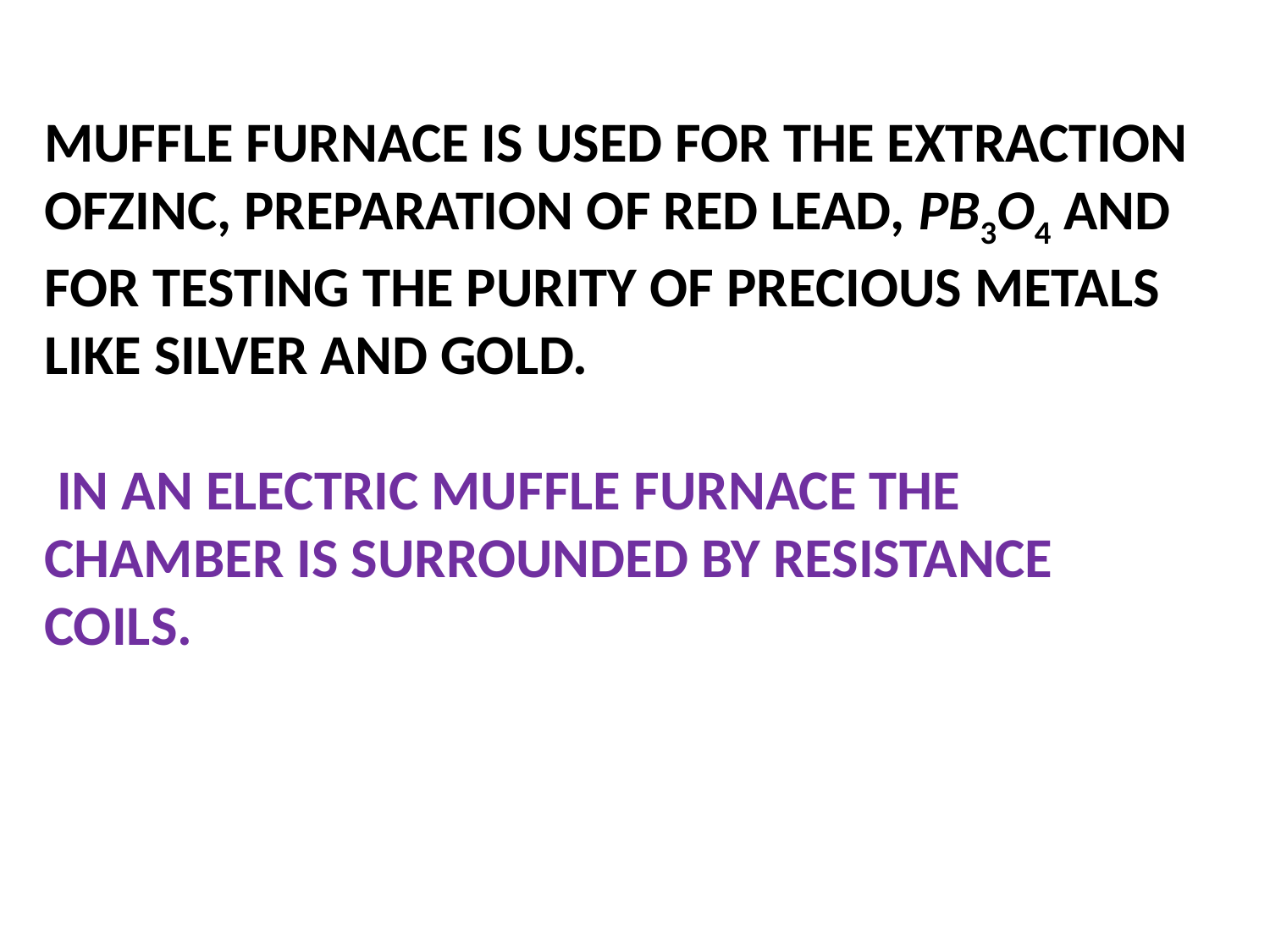

MUFFLE FURNACE IS USED FOR THE EXTRACTION OFZINC, PREPARATION OF RED LEAD, PB3O4 AND FOR TESTING THE PURITY OF PRECIOUS METALS LIKE SILVER AND GOLD.

 IN AN ELECTRIC MUFFLE FURNACE THE CHAMBER IS SURROUNDED BY RESISTANCE COILS.